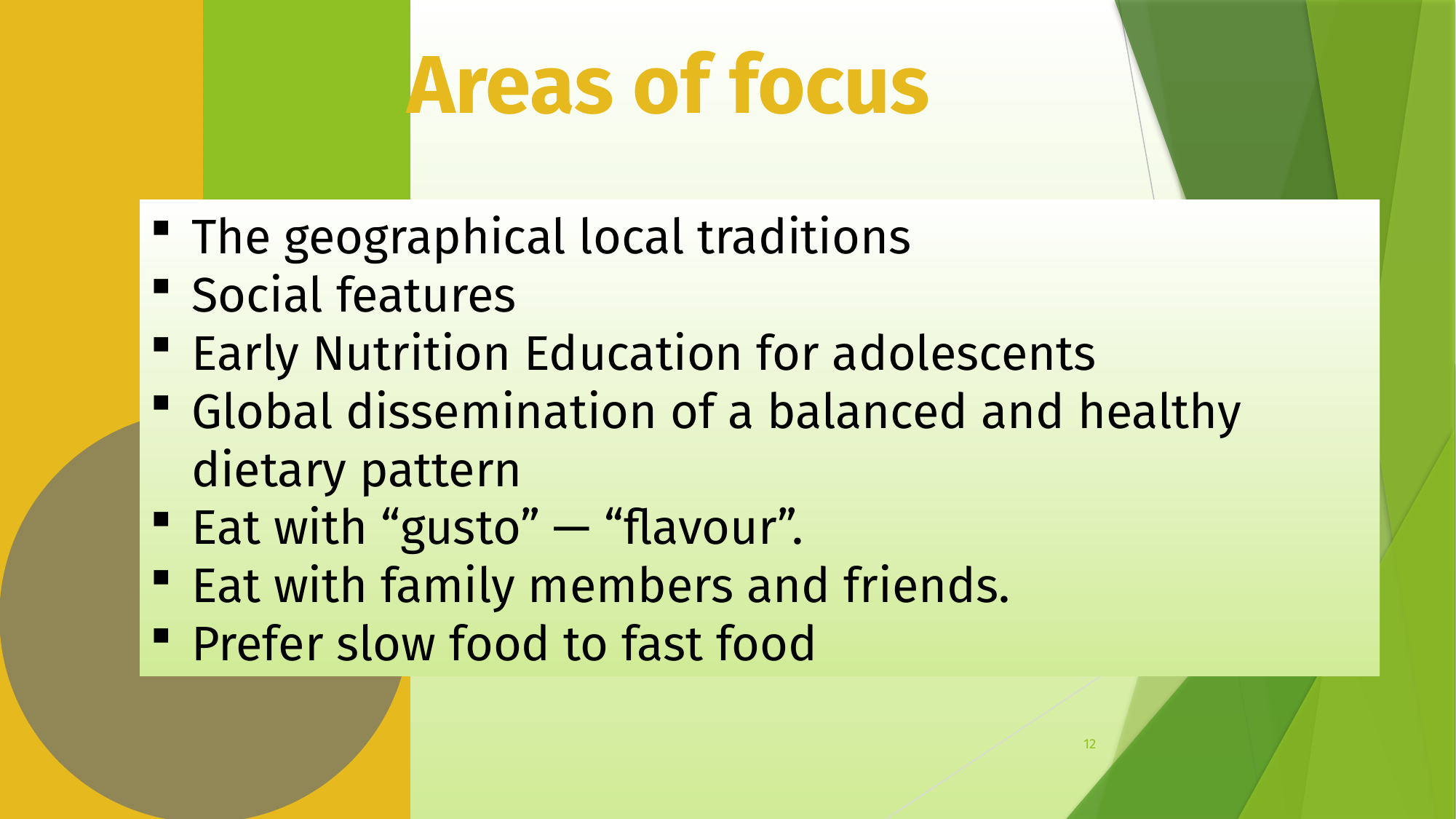

Areas of focus
The geographical local traditions
Social features
Early Nutrition Education for adolescents
Global dissemination of a balanced and healthy dietary pattern
Eat with “gusto” — “flavour”.
Eat with family members and friends.
Prefer slow food to fast food
12